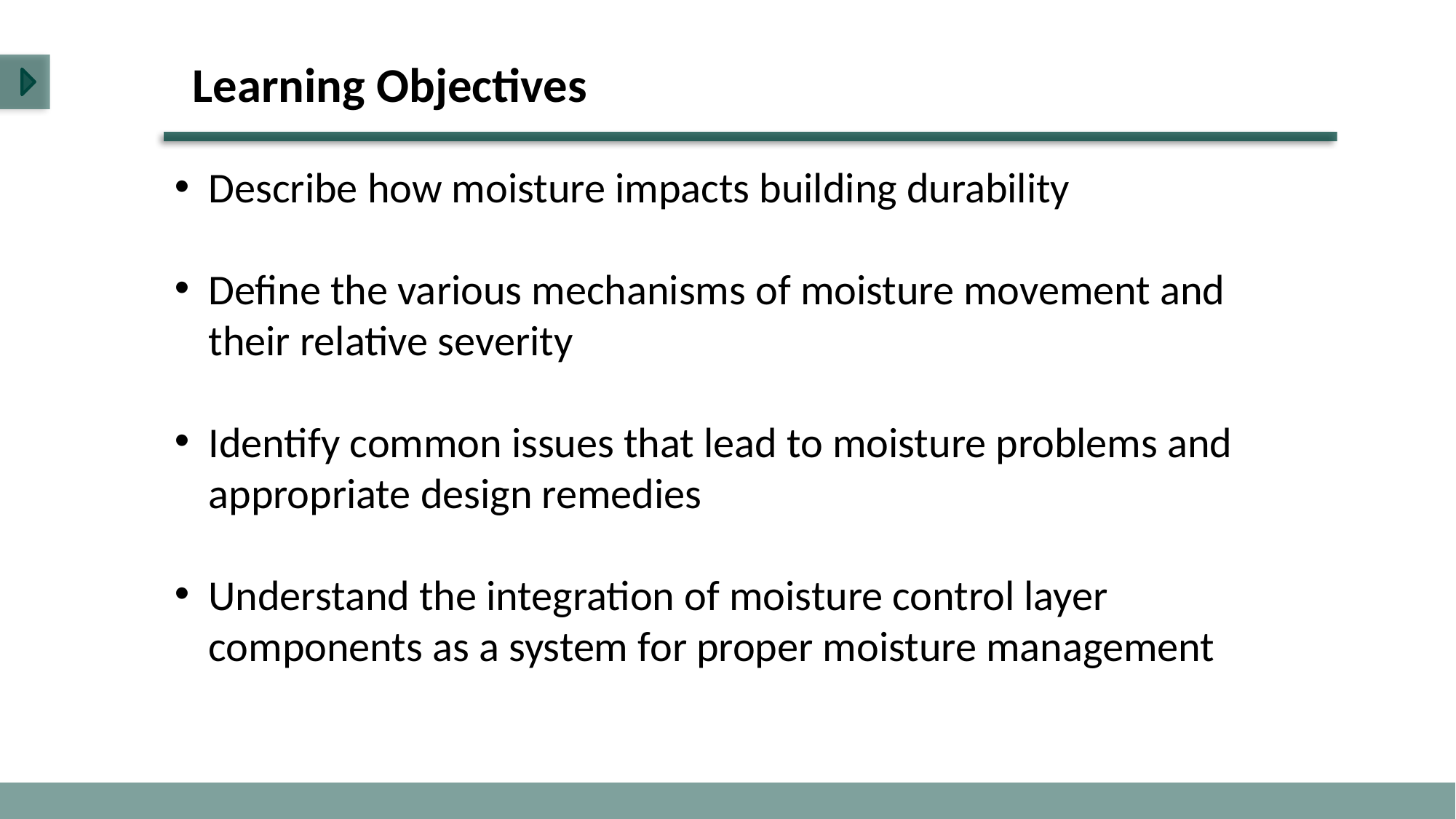

Learning Objectives

Describe how moisture impacts building durability

Define the various mechanisms of moisture movement and their relative severity

Identify common issues that lead to moisture problems and appropriate design remedies

Understand the integration of moisture control layer components as a system for proper moisture management